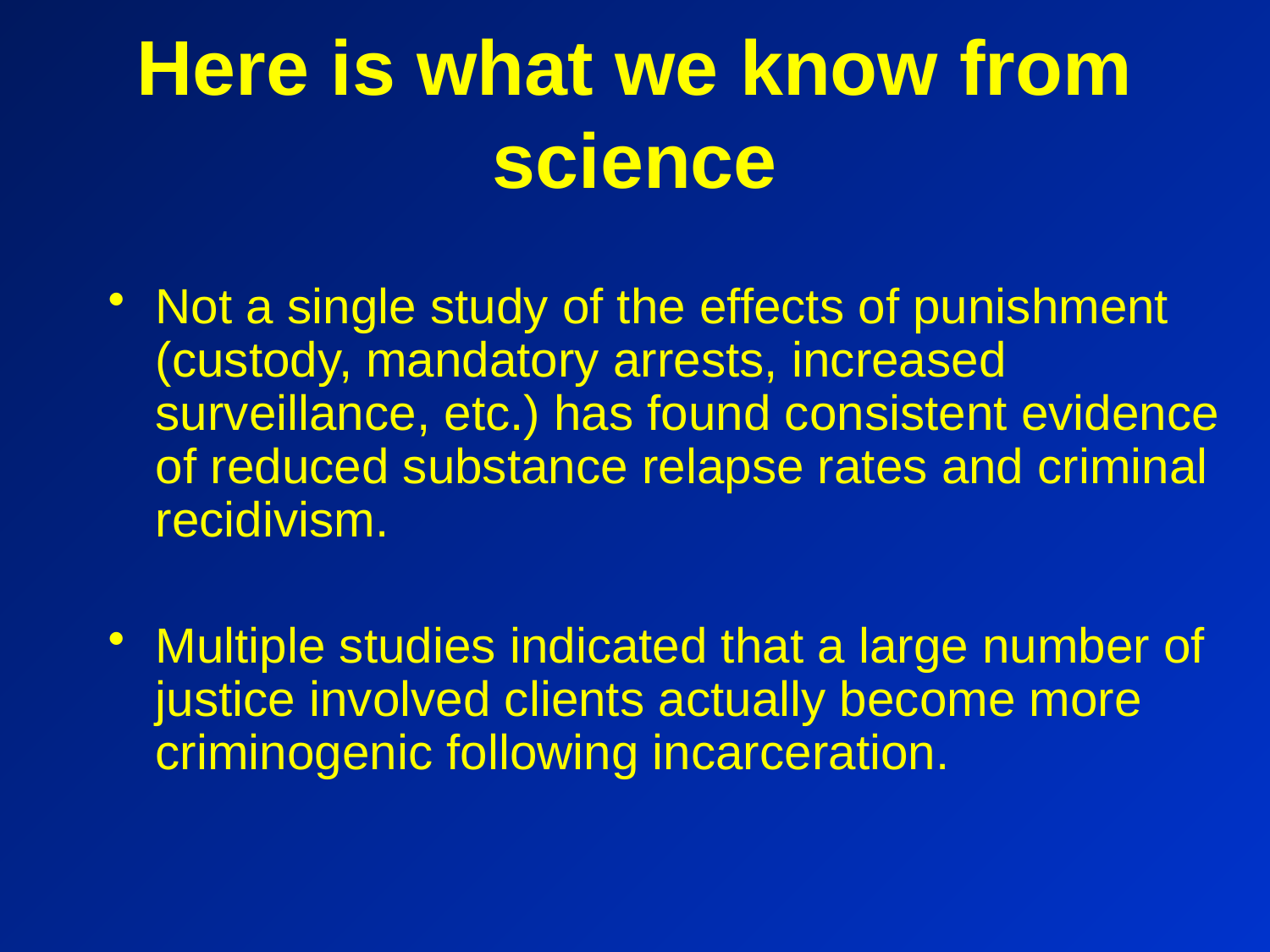

# Here is what we know from science
Not a single study of the effects of punishment (custody, mandatory arrests, increased surveillance, etc.) has found consistent evidence of reduced substance relapse rates and criminal recidivism.

Multiple studies indicated that a large number of justice involved clients actually become more criminogenic following incarceration.